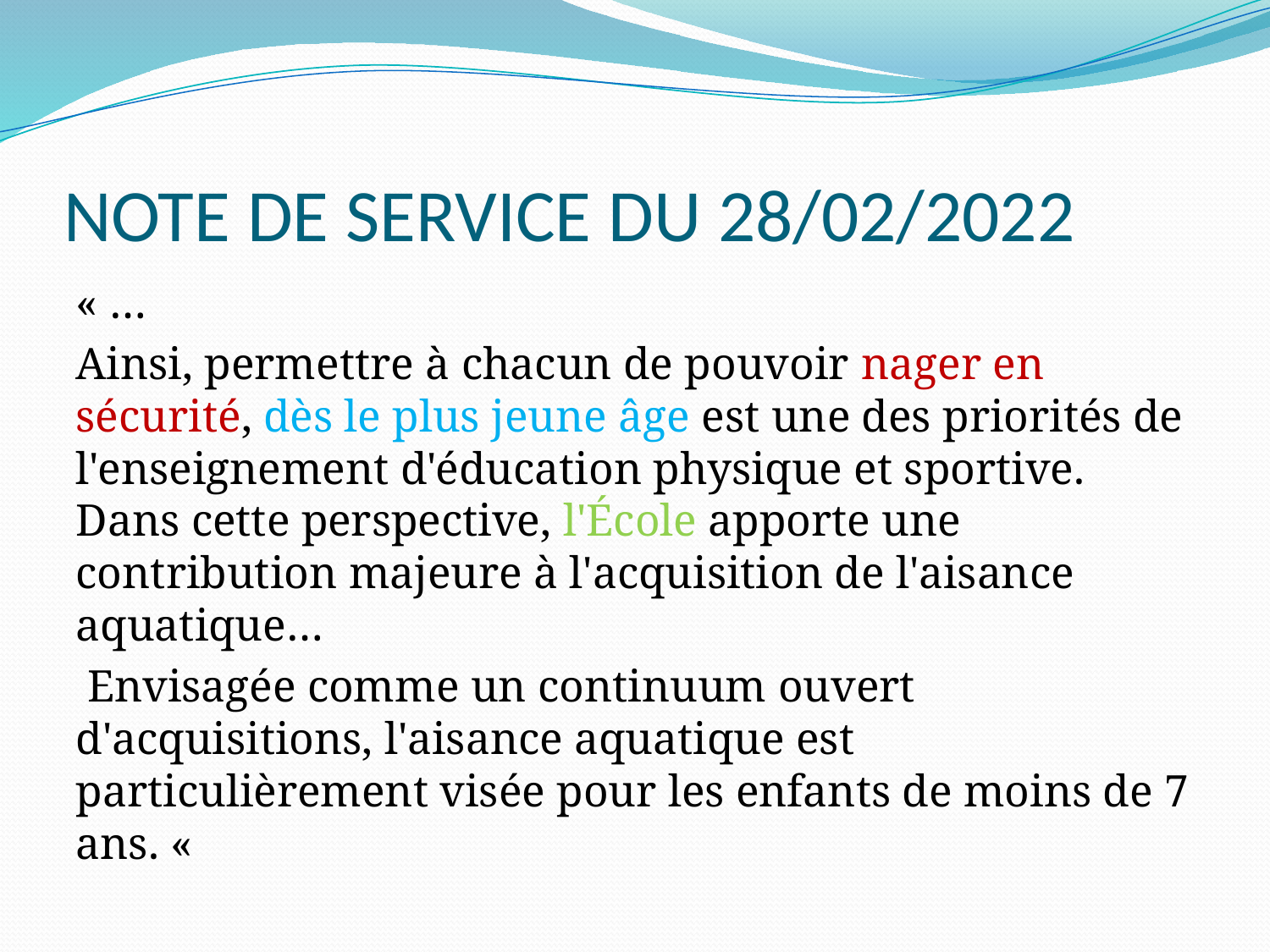

# NOTE DE SERVICE DU 28/02/2022
« …
Ainsi, permettre à chacun de pouvoir nager en sécurité, dès le plus jeune âge est une des priorités de l'enseignement d'éducation physique et sportive. Dans cette perspective, l'École apporte une contribution majeure à l'acquisition de l'aisance aquatique…
 Envisagée comme un continuum ouvert d'acquisitions, l'aisance aquatique est particulièrement visée pour les enfants de moins de 7 ans. «